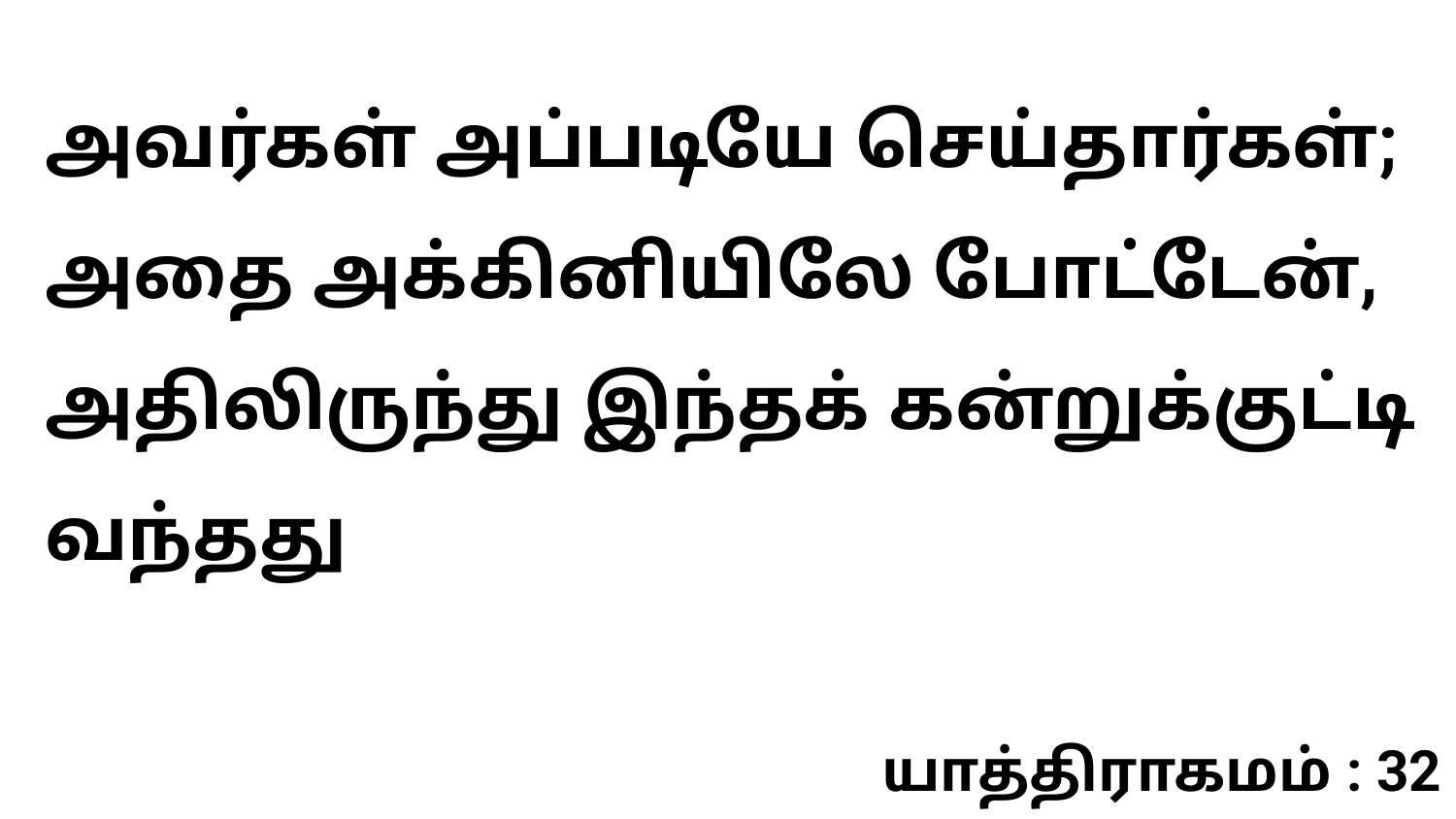

அவர்கள் அப்படியே செய்தார்கள்; அதை அக்கினியிலே போட்டேன், அதிலிருந்து இந்தக் கன்றுக்குட்டி வந்தது
யாத்திராகமம் : 32